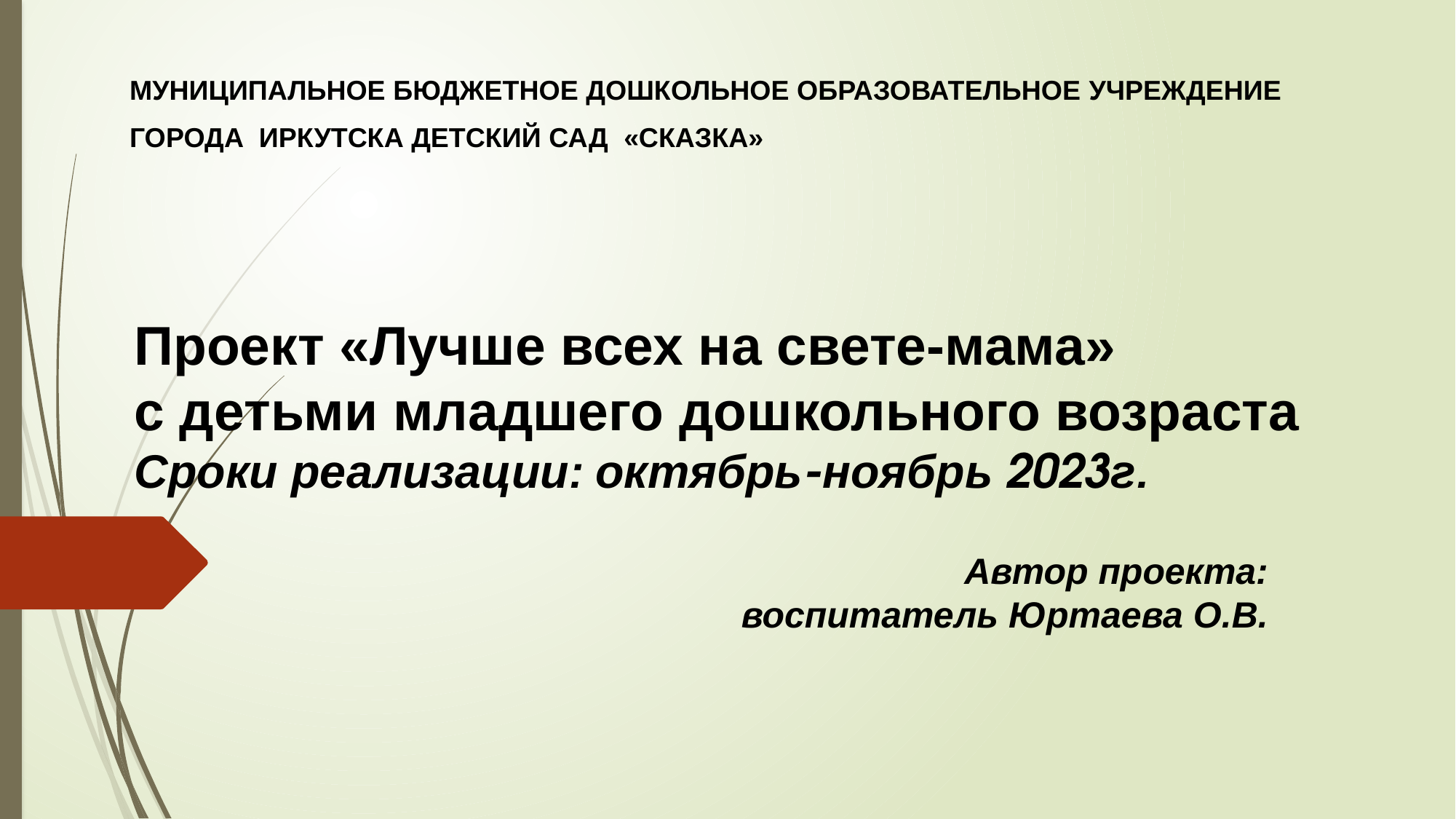

МУНИЦИПАЛЬНОЕ БЮДЖЕТНОЕ ДОШКОЛЬНОЕ ОБРАЗОВАТЕЛЬНОЕ УЧРЕЖДЕНИЕ
ГОРОДА  ИРКУТСКА ДЕТСКИЙ САД  «СКАЗКА»

# Проект «Лучше всех на свете-мама» с детьми младшего дошкольного возраста Сроки реализации: октябрь-ноябрь 2023г.
Автор проекта:
воспитатель Юртаева О.В.